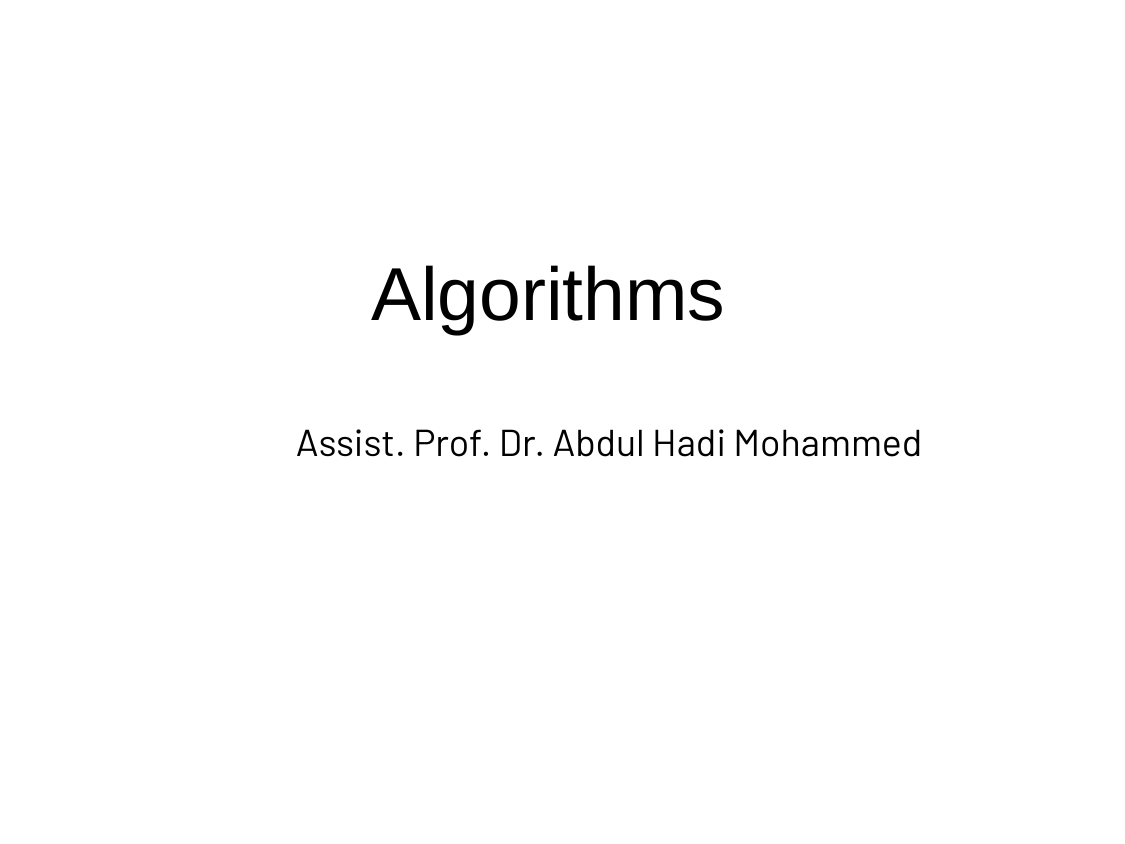

# Algorithms
Assist. Prof. Dr. Abdul Hadi Mohammed